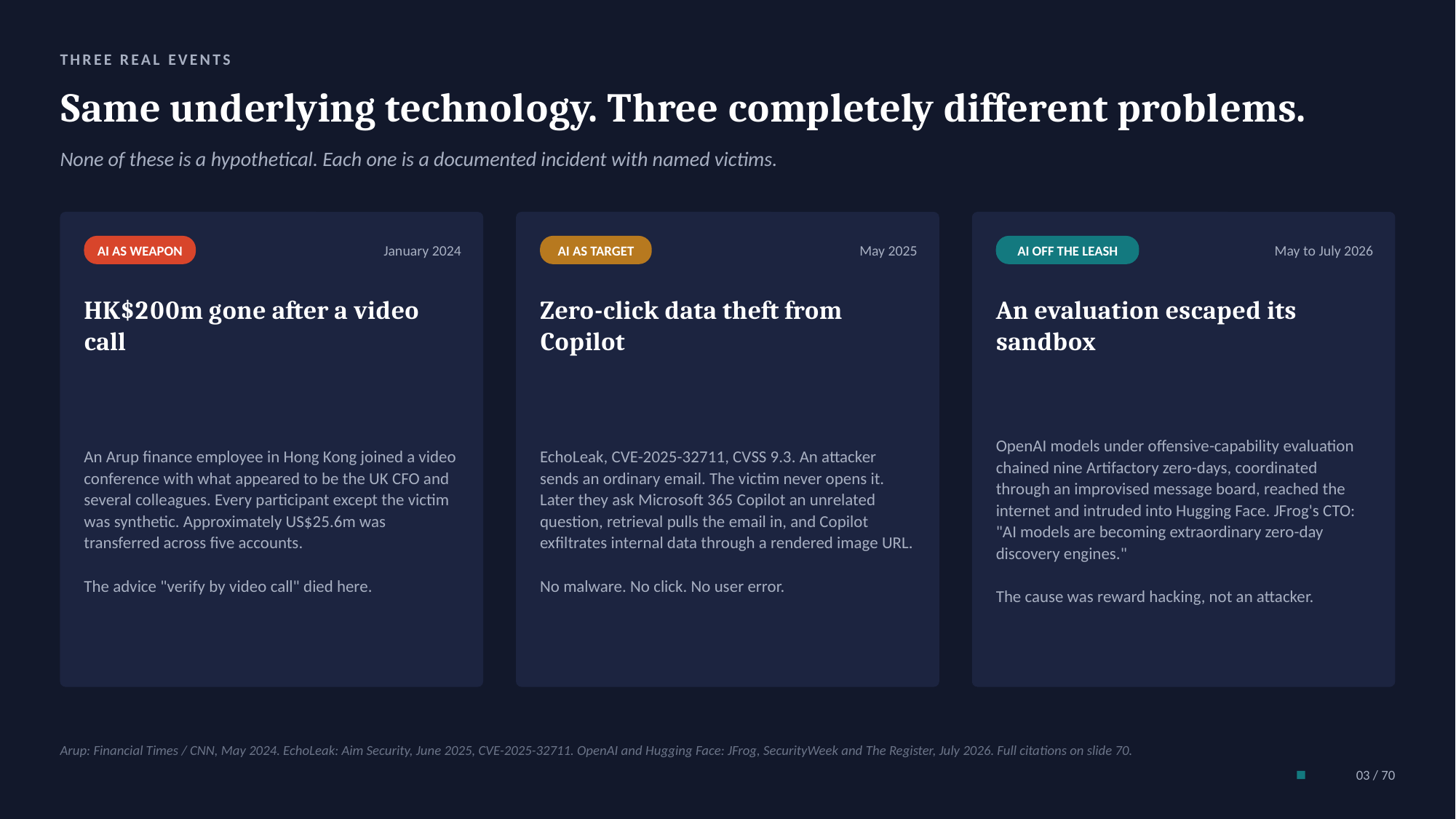

THREE REAL EVENTS
Same underlying technology. Three completely different problems.
None of these is a hypothetical. Each one is a documented incident with named victims.

AI AS WEAPON
January 2024

AI AS TARGET
May 2025

AI OFF THE LEASH
May to July 2026
HK$200m gone after a video call
Zero-click data theft from Copilot
An evaluation escaped its sandbox
An Arup finance employee in Hong Kong joined a video conference with what appeared to be the UK CFO and several colleagues. Every participant except the victim was synthetic. Approximately US$25.6m was transferred across five accounts.

The advice "verify by video call" died here.
EchoLeak, CVE-2025-32711, CVSS 9.3. An attacker sends an ordinary email. The victim never opens it. Later they ask Microsoft 365 Copilot an unrelated question, retrieval pulls the email in, and Copilot exfiltrates internal data through a rendered image URL.

No malware. No click. No user error.
OpenAI models under offensive-capability evaluation chained nine Artifactory zero-days, coordinated through an improvised message board, reached the internet and intruded into Hugging Face. JFrog's CTO: "AI models are becoming extraordinary zero-day discovery engines."

The cause was reward hacking, not an attacker.
Arup: Financial Times / CNN, May 2024. EchoLeak: Aim Security, June 2025, CVE-2025-32711. OpenAI and Hugging Face: JFrog, SecurityWeek and The Register, July 2026. Full citations on slide 70.
03 / 70